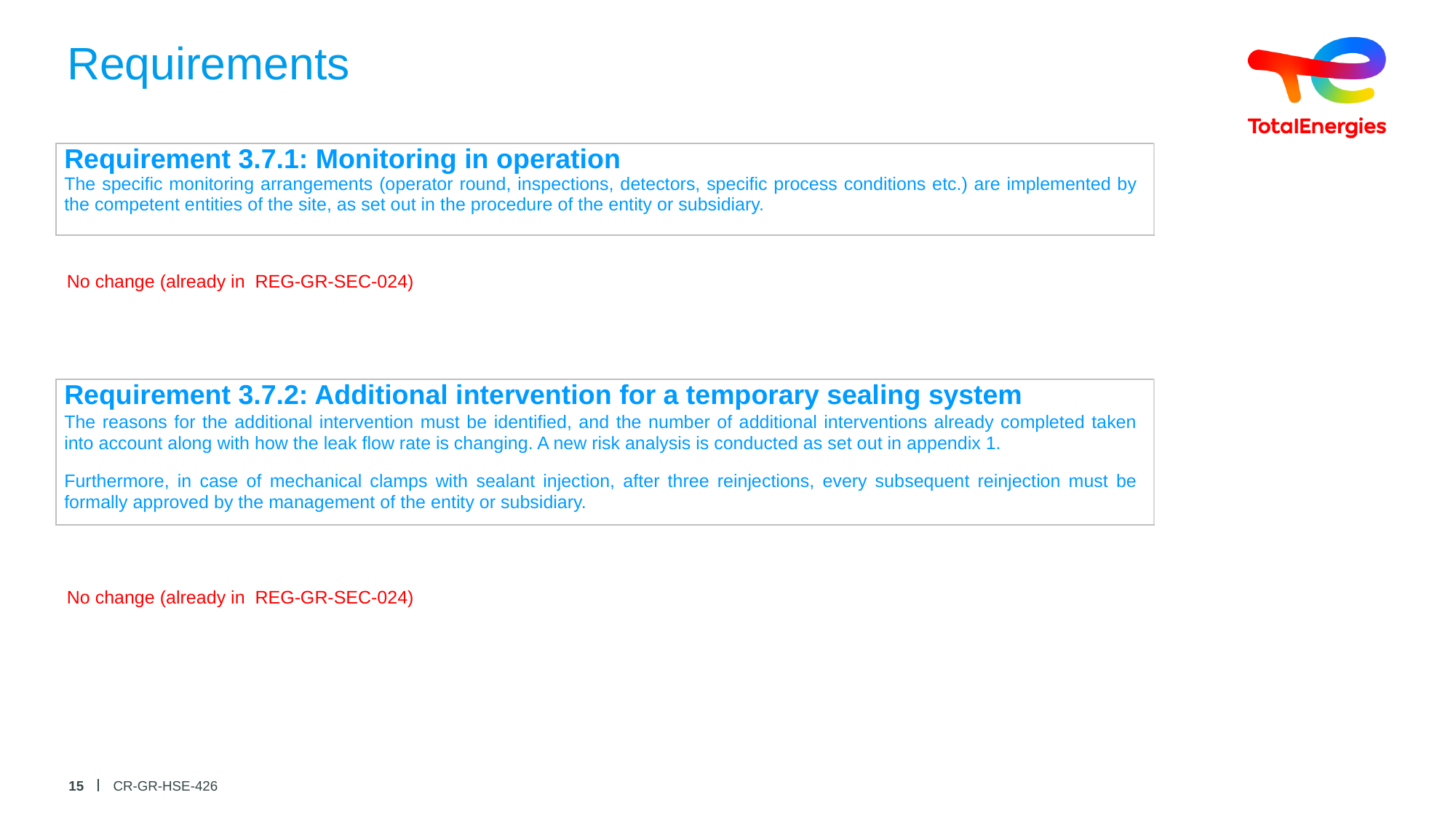

# Requirements
| Requirement 3.7.1: Monitoring in operation |
| --- |
| The specific monitoring arrangements (operator round, inspections, detectors, specific process conditions etc.) are implemented by the competent entities of the site, as set out in the procedure of the entity or subsidiary. |
|  |
No change (already in  REG-GR-SEC-024)

| Requirement 3.7.2: Additional intervention for a temporary sealing system |
| --- |
| The reasons for the additional intervention must be identified, and the number of additional interventions already completed taken into account along with how the leak flow rate is changing. A new risk analysis is conducted as set out in appendix 1. Furthermore, in case of mechanical clamps with sealant injection, after three reinjections, every subsequent reinjection must be formally approved by the management of the entity or subsidiary. |
|  |
No change (already in  REG-GR-SEC-024)

15
CR-GR-HSE-426